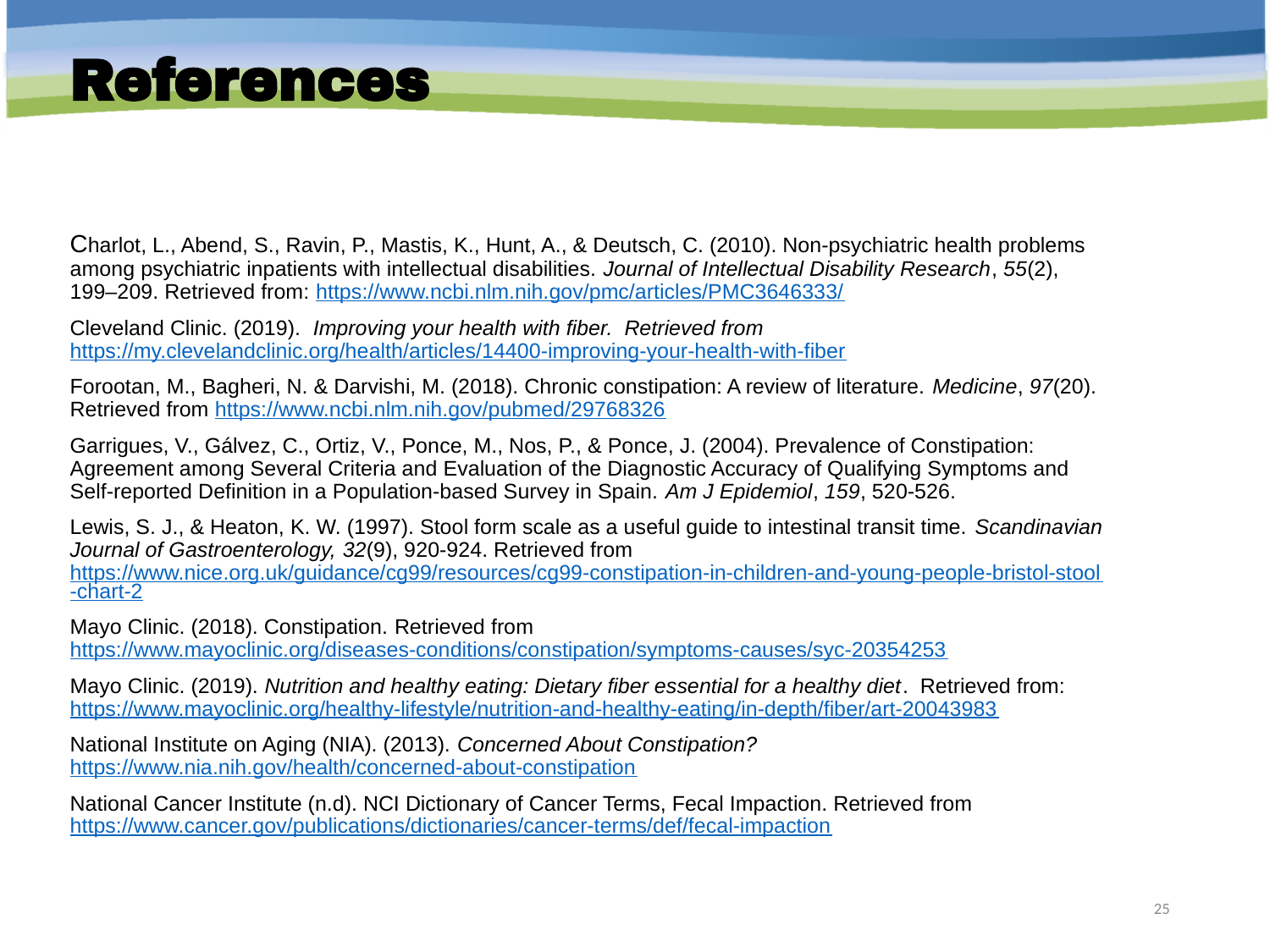

# References

Charlot, L., Abend, S., Ravin, P., Mastis, K., Hunt, A., & Deutsch, C. (2010). Non-psychiatric health problems among psychiatric inpatients with intellectual disabilities. Journal of Intellectual Disability Research, 55(2), 199–209. Retrieved from: https://www.ncbi.nlm.nih.gov/pmc/articles/PMC3646333/
Cleveland Clinic. (2019).  Improving your health with fiber.  Retrieved from https://my.clevelandclinic.org/health/articles/14400-improving-your-health-with-fiber
Forootan, M., Bagheri, N. & Darvishi, M. (2018). Chronic constipation: A review of literature. Medicine, 97(20). Retrieved from https://www.ncbi.nlm.nih.gov/pubmed/29768326
Garrigues, V., Gálvez, C., Ortiz, V., Ponce, M., Nos, P., & Ponce, J. (2004). Prevalence of Constipation: Agreement among Several Criteria and Evaluation of the Diagnostic Accuracy of Qualifying Symptoms and Self-reported Definition in a Population-based Survey in Spain. Am J Epidemiol, 159, 520-526.
Lewis, S. J., & Heaton, K. W. (1997). Stool form scale as a useful guide to intestinal transit time. Scandinavian Journal of Gastroenterology, 32(9), 920-924. Retrieved from https://www.nice.org.uk/guidance/cg99/resources/cg99-constipation-in-children-and-young-people-bristol-stool-chart-2
Mayo Clinic. (2018). Constipation. Retrieved from https://www.mayoclinic.org/diseases-conditions/constipation/symptoms-causes/syc-20354253
Mayo Clinic. (2019). Nutrition and healthy eating: Dietary fiber essential for a healthy diet.  Retrieved from:   https://www.mayoclinic.org/healthy-lifestyle/nutrition-and-healthy-eating/in-depth/fiber/art-20043983
National Institute on Aging (NIA). (2013). Concerned About Constipation? https://www.nia.nih.gov/health/concerned-about-constipation
National Cancer Institute (n.d). NCI Dictionary of Cancer Terms, Fecal Impaction. Retrieved from https://www.cancer.gov/publications/dictionaries/cancer-terms/def/fecal-impaction

25